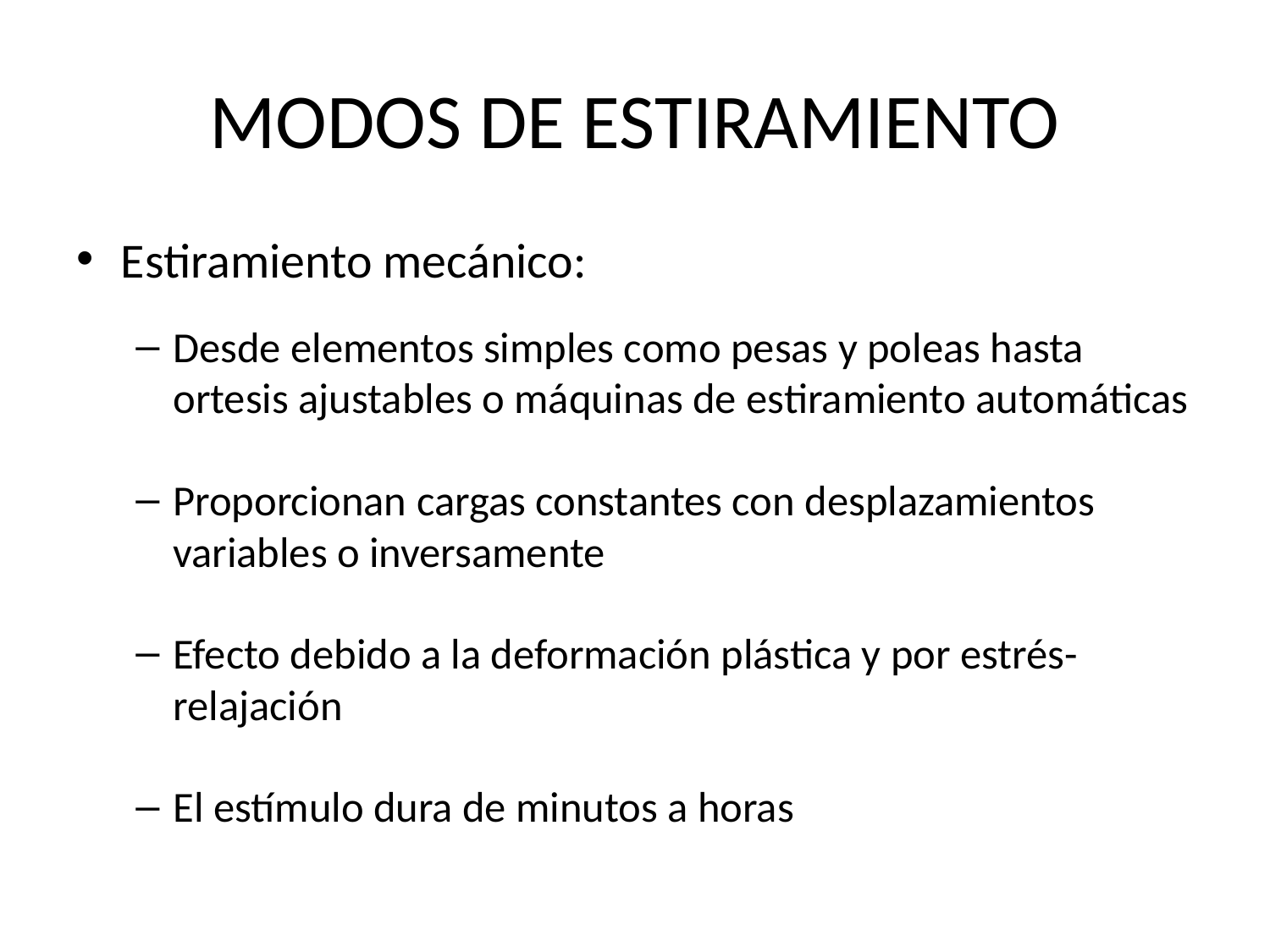

# MODOS DE ESTIRAMIENTO
Estiramiento mecánico:

Desde elementos simples como pesas y poleas hasta ortesis ajustables o máquinas de estiramiento automáticas

Proporcionan cargas constantes con desplazamientos variables o inversamente

Efecto debido a la deformación plástica y por estrés-relajación

El estímulo dura de minutos a horas